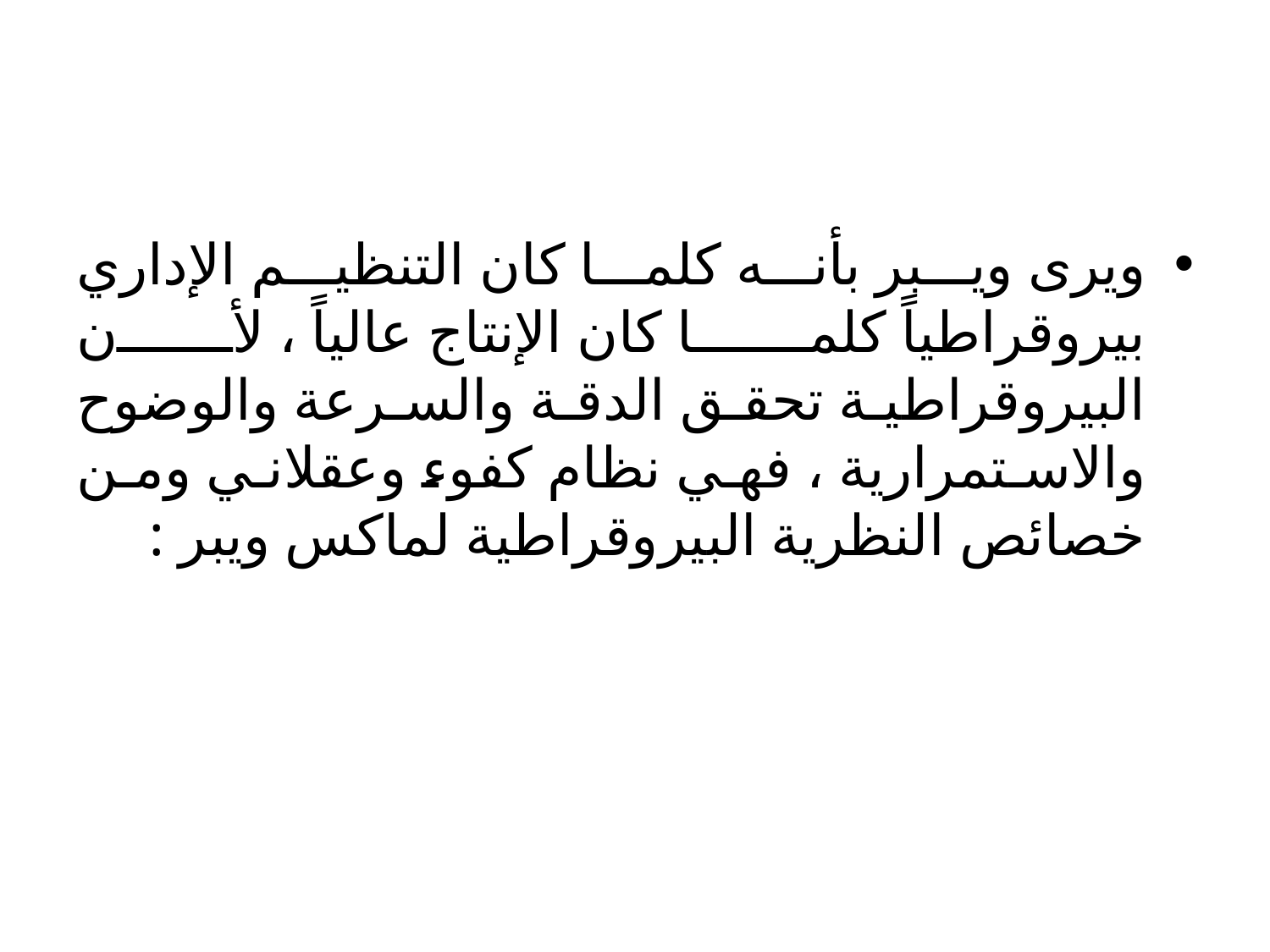

#
ويرى ويبر بأنه كلما كان التنظيم الإداري بيروقراطياً كلما كان الإنتاج عالياً ، لأن البيروقراطية تحقق الدقة والسرعة والوضوح والاستمرارية ، فهي نظام كفوء وعقلاني ومن خصائص النظرية البيروقراطية لماكس ويبر :